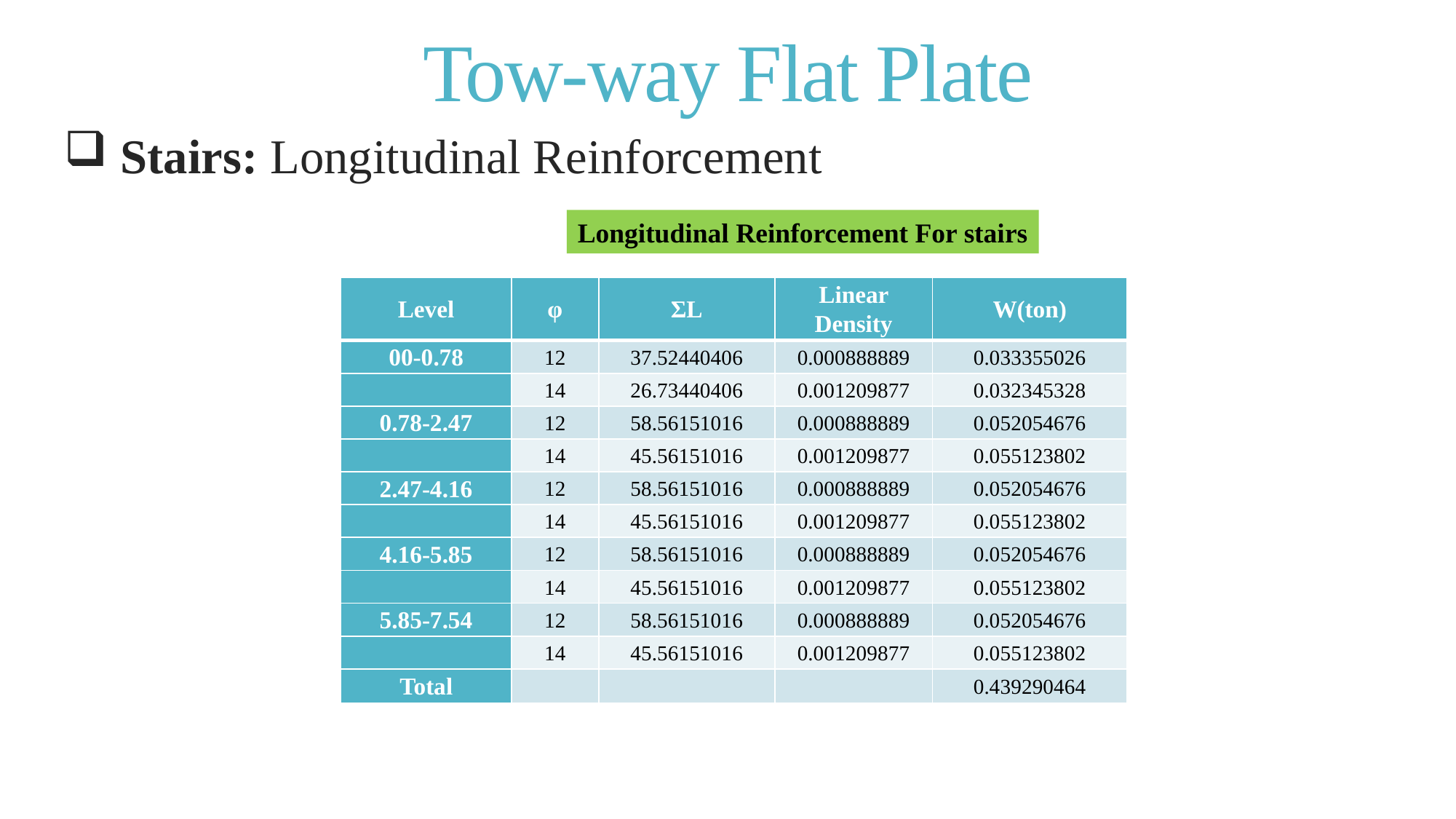

# Tow-way Flat Plate
 Stairs: Longitudinal Reinforcement
Longitudinal Reinforcement For stairs
| Level | φ | ΣL | Linear Density | W(ton) |
| --- | --- | --- | --- | --- |
| 00-0.78 | 12 | 37.52440406 | 0.000888889 | 0.033355026 |
|  | 14 | 26.73440406 | 0.001209877 | 0.032345328 |
| 0.78-2.47 | 12 | 58.56151016 | 0.000888889 | 0.052054676 |
|  | 14 | 45.56151016 | 0.001209877 | 0.055123802 |
| 2.47-4.16 | 12 | 58.56151016 | 0.000888889 | 0.052054676 |
|  | 14 | 45.56151016 | 0.001209877 | 0.055123802 |
| 4.16-5.85 | 12 | 58.56151016 | 0.000888889 | 0.052054676 |
|  | 14 | 45.56151016 | 0.001209877 | 0.055123802 |
| 5.85-7.54 | 12 | 58.56151016 | 0.000888889 | 0.052054676 |
|  | 14 | 45.56151016 | 0.001209877 | 0.055123802 |
| Total |  |  |  | 0.439290464 |